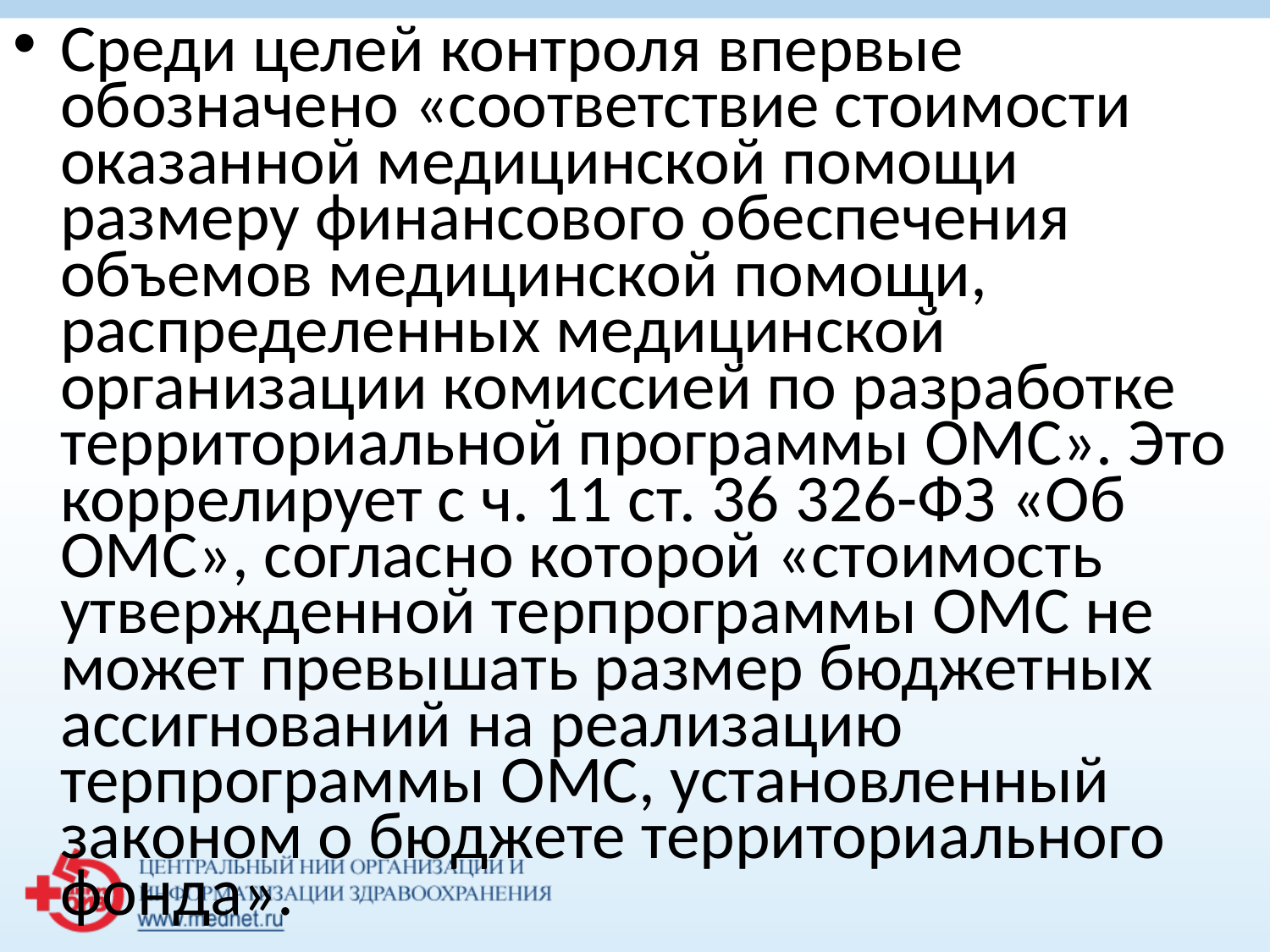

Среди целей контроля впервые обозначено «соответствие стоимости оказанной медицинской помощи размеру финансового обеспечения объемов медицинской помощи, распределенных медицинской организации комиссией по разработке территориальной программы ОМС». Это коррелирует с ч. 11 ст. 36 326-ФЗ «Об ОМС», согласно которой «стоимость утвержденной терпрограммы ОМС не может превышать размер бюджетных ассигнований на реализацию терпрограммы ОМС, установленный законом о бюджете территориального фонда».